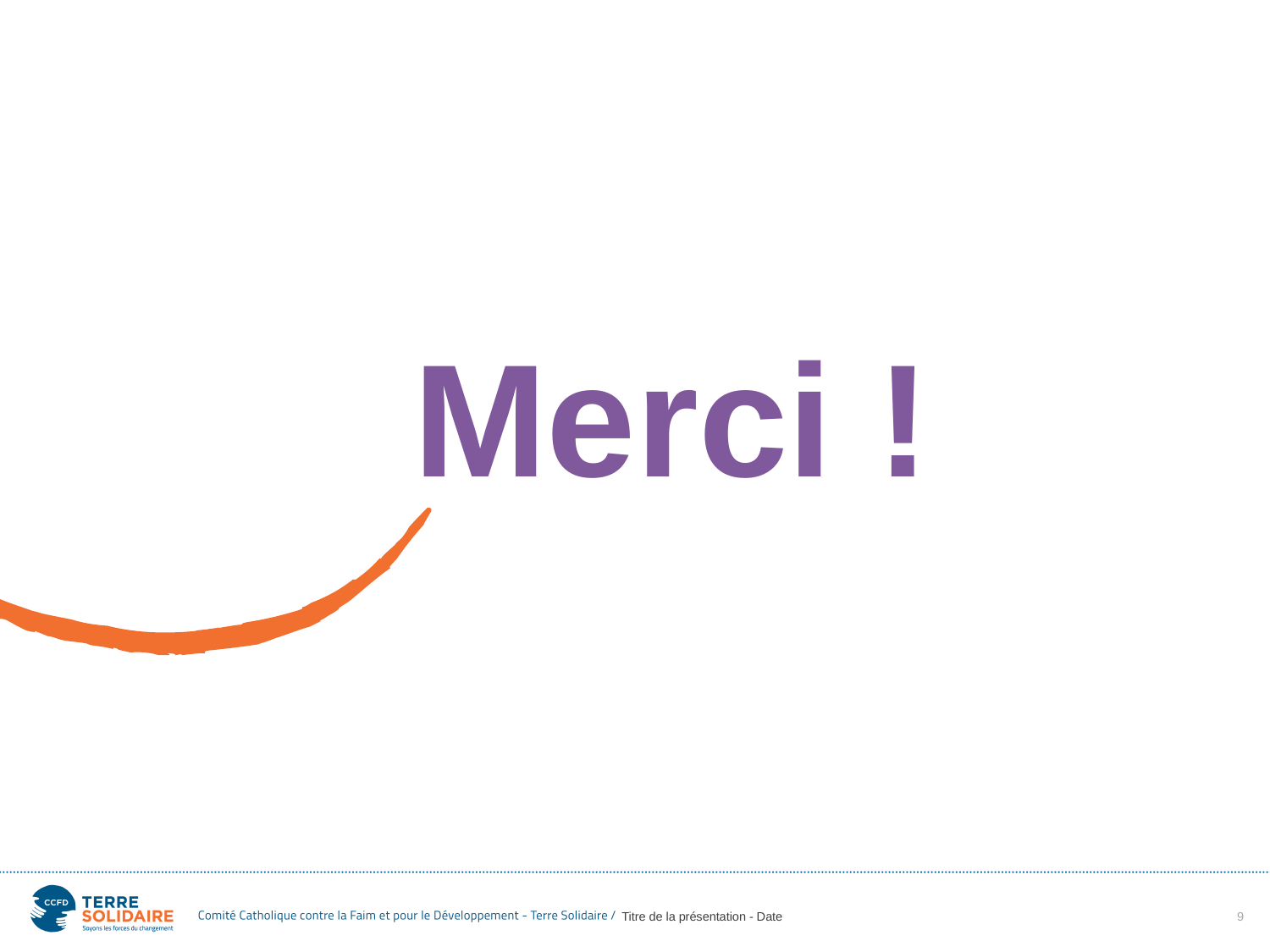

Merci !

Titre de la présentation - Date
9